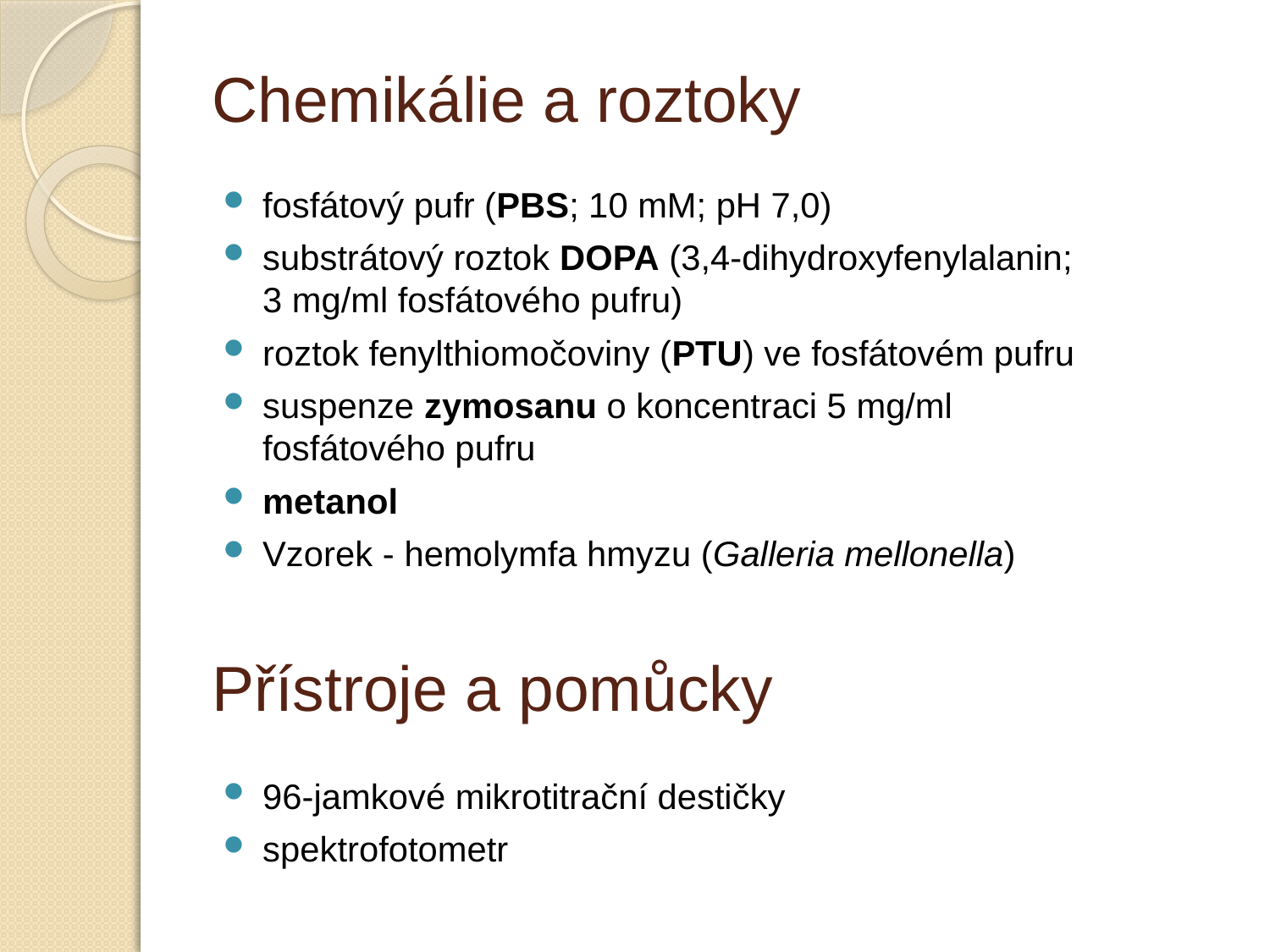

# Chemikálie a roztoky
fosfátový pufr (PBS; 10 mM; pH 7,0)
substrátový roztok DOPA (3,4-dihydroxyfenylalanin; 3 mg/ml fosfátového pufru)
roztok fenylthiomočoviny (PTU) ve fosfátovém pufru
suspenze zymosanu o koncentraci 5 mg/ml fosfátového pufru
metanol
Vzorek - hemolymfa hmyzu (Galleria mellonella)
Přístroje a pomůcky
96-jamkové mikrotitrační destičky
spektrofotometr